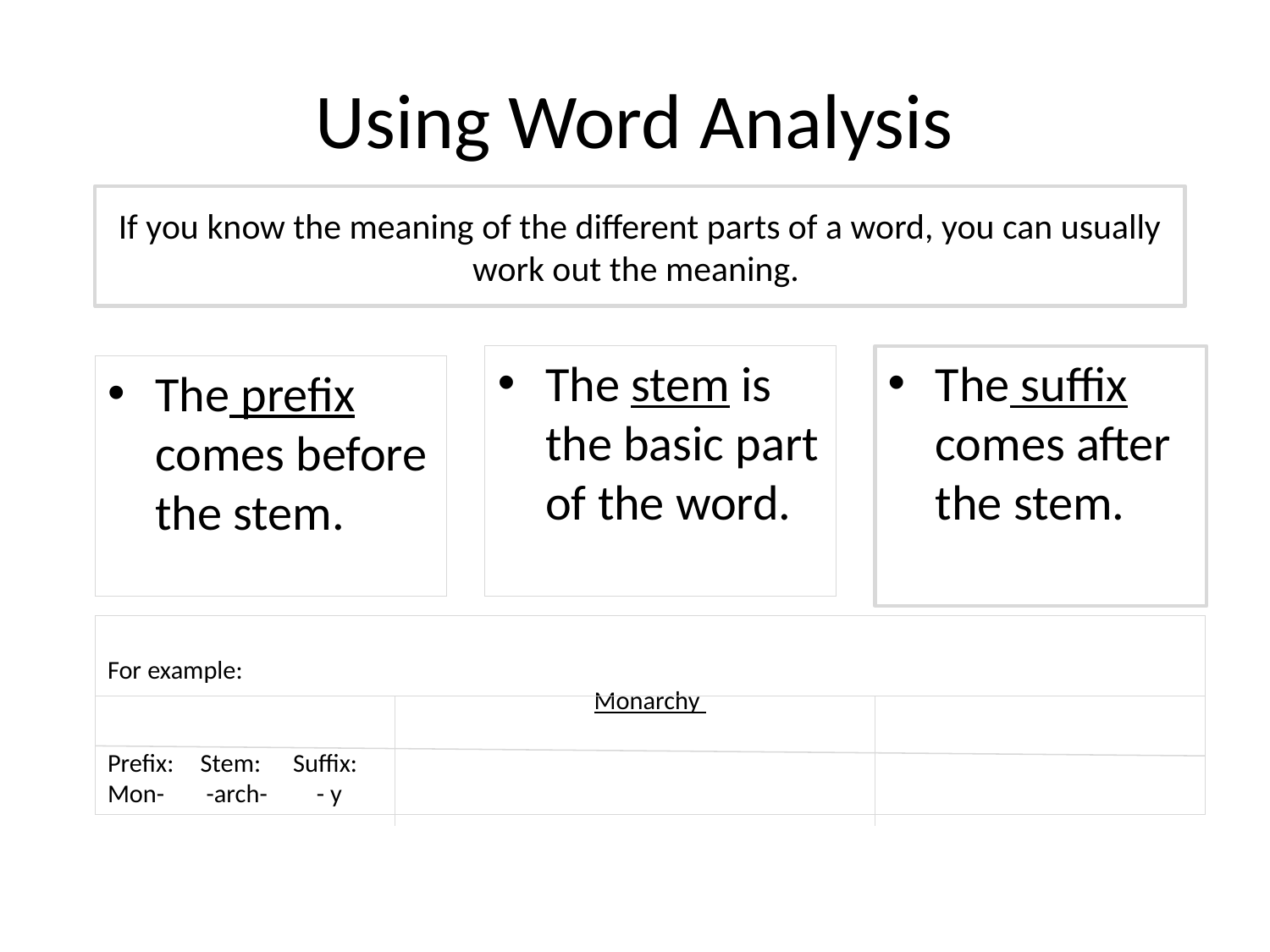

# Using Word Analysis
If you know the meaning of the different parts of a word, you can usually work out the meaning.
The stem is the basic part of the word.

The suffix comes after the stem.
The prefix comes before the stem.

For example:
Monarchy

Prefix:				Stem:			Suffix:
Mon-				 -arch-			    - y